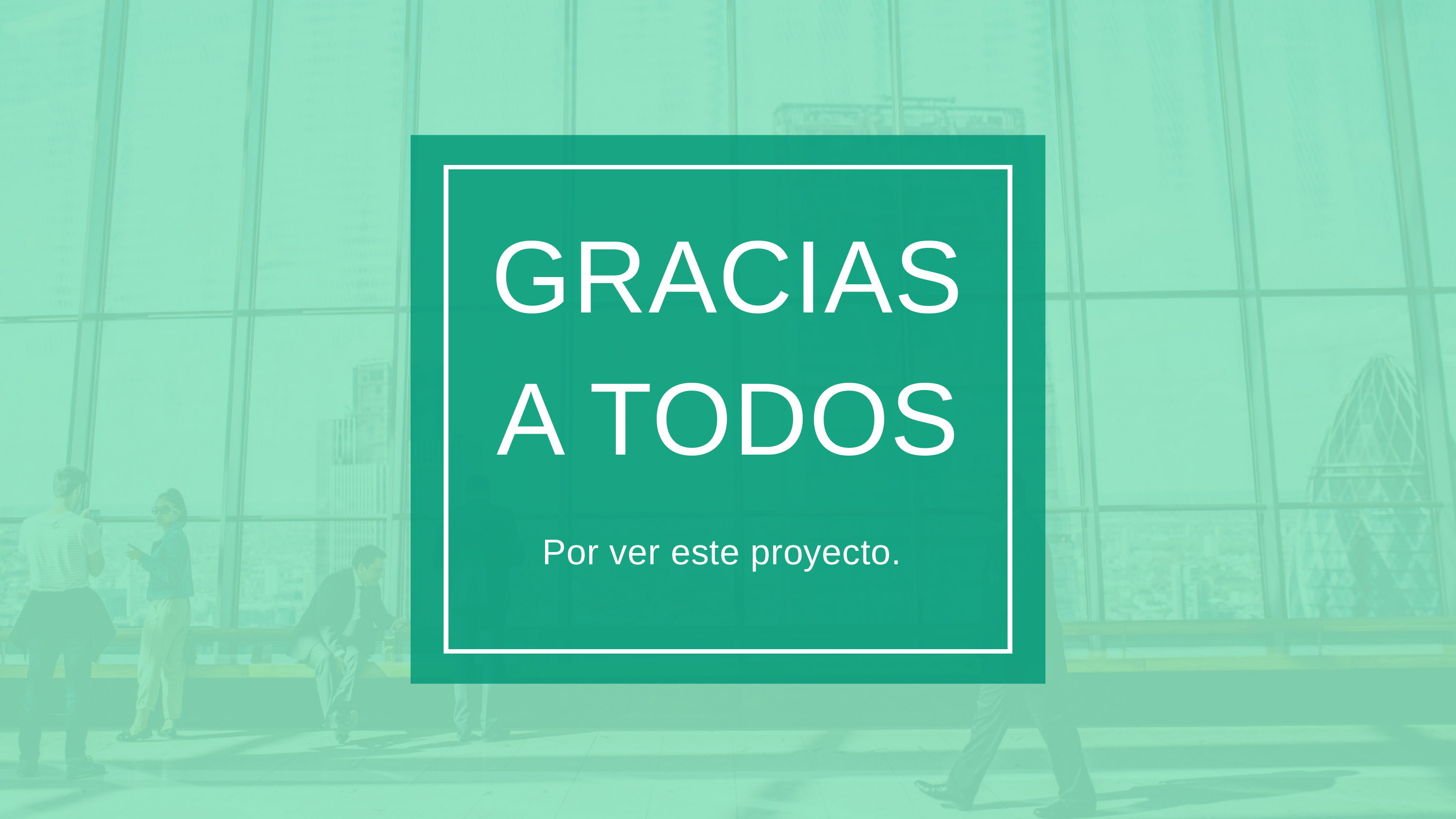

GRACIAS A TODOS
Por ver este proyecto.